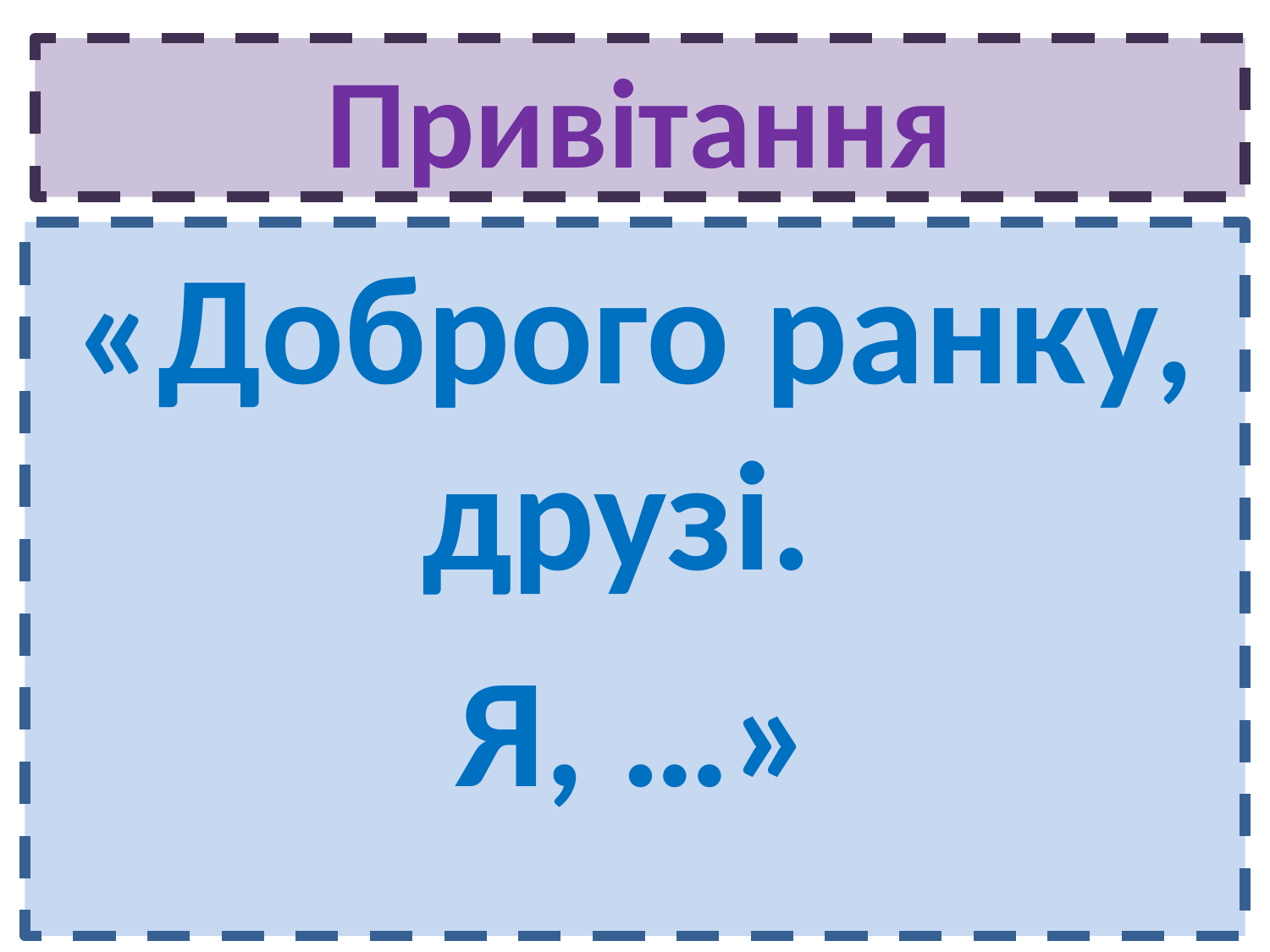

# Привітання
«Доброго ранку, друзі.
Я, …»